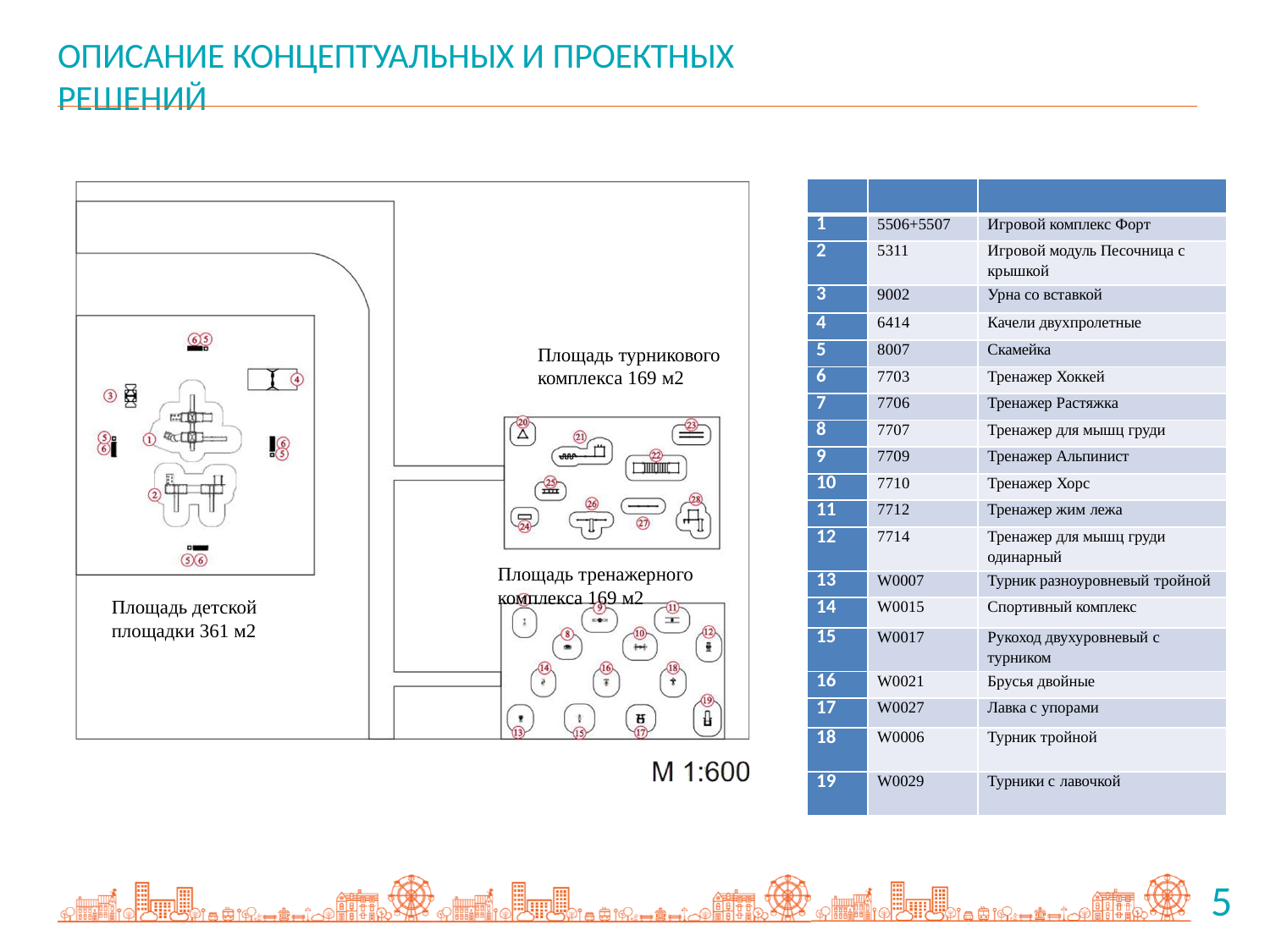

# ОПИСАНИЕ КОНЦЕПТУАЛЬНЫХ И ПРОЕКТНЫХ РЕШЕНИЙ

|  |  |  |
| --- | --- | --- |
| 1 | 5506+5507 | Игровой комплекс Форт |
| 2 | 5311 | Игровой модуль Песочница с крышкой |
| 3 | 9002 | Урна со вставкой |
| 4 | 6414 | Качели двухпролетные |
| 5 | 8007 | Скамейка |
| 6 | 7703 | Тренажер Хоккей |
| 7 | 7706 | Тренажер Растяжка |
| 8 | 7707 | Тренажер для мышц груди |
| 9 | 7709 | Тренажер Альпинист |
| 10 | 7710 | Тренажер Хорс |
| 11 | 7712 | Тренажер жим лежа |
| 12 | 7714 | Тренажер для мышц груди одинарный |
| 13 | W0007 | Турник разноуровневый тройной |
| 14 | W0015 | Спортивный комплекс |
| 15 | W0017 | Рукоход двухуровневый с турником |
| 16 | W0021 | Брусья двойные |
| 17 | W0027 | Лавка с упорами |
| 18 | W0006 | Турник тройной |
| 19 | W0029 | Турники с лавочкой |

Площадь турникового  комплекса 169 м2
Площадь тренажерного  комплекса 169 м2
Площадь детской  площадки 361 м2

5